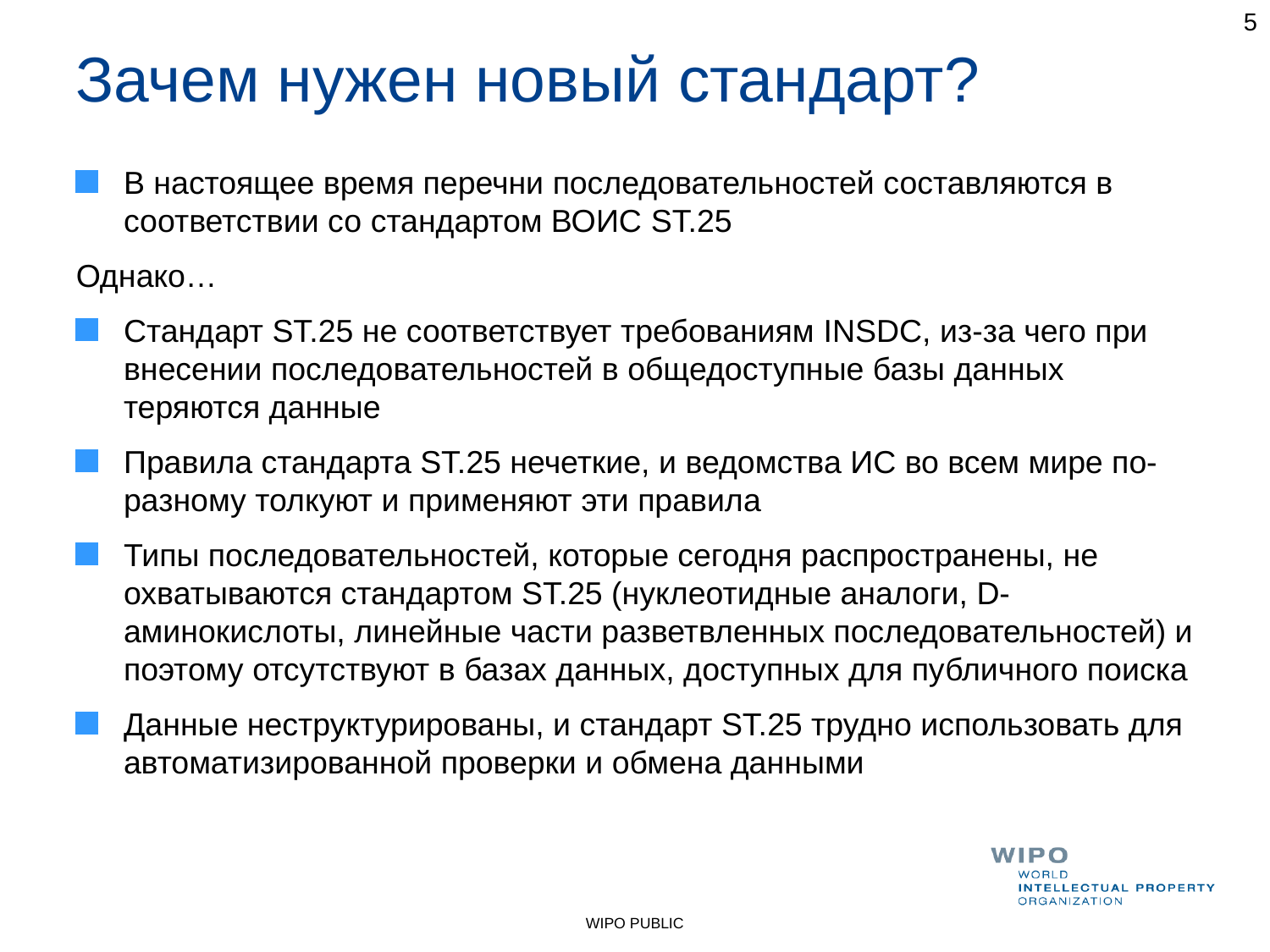

5
Зачем нужен новый стандарт?
В настоящее время перечни последовательностей составляются в соответствии со стандартом ВОИС ST.25
Однако…
Стандарт ST.25 не соответствует требованиям INSDC, из-за чего при внесении последовательностей в общедоступные базы данных теряются данные
Правила стандарта ST.25 нечеткие, и ведомства ИС во всем мире по-разному толкуют и применяют эти правила
Типы последовательностей, которые сегодня распространены, не охватываются стандартом ST.25 (нуклеотидные аналоги, D-аминокислоты, линейные части разветвленных последовательностей) и поэтому отсутствуют в базах данных, доступных для публичного поиска
Данные неструктурированы, и стандарт ST.25 трудно использовать для автоматизированной проверки и обмена данными